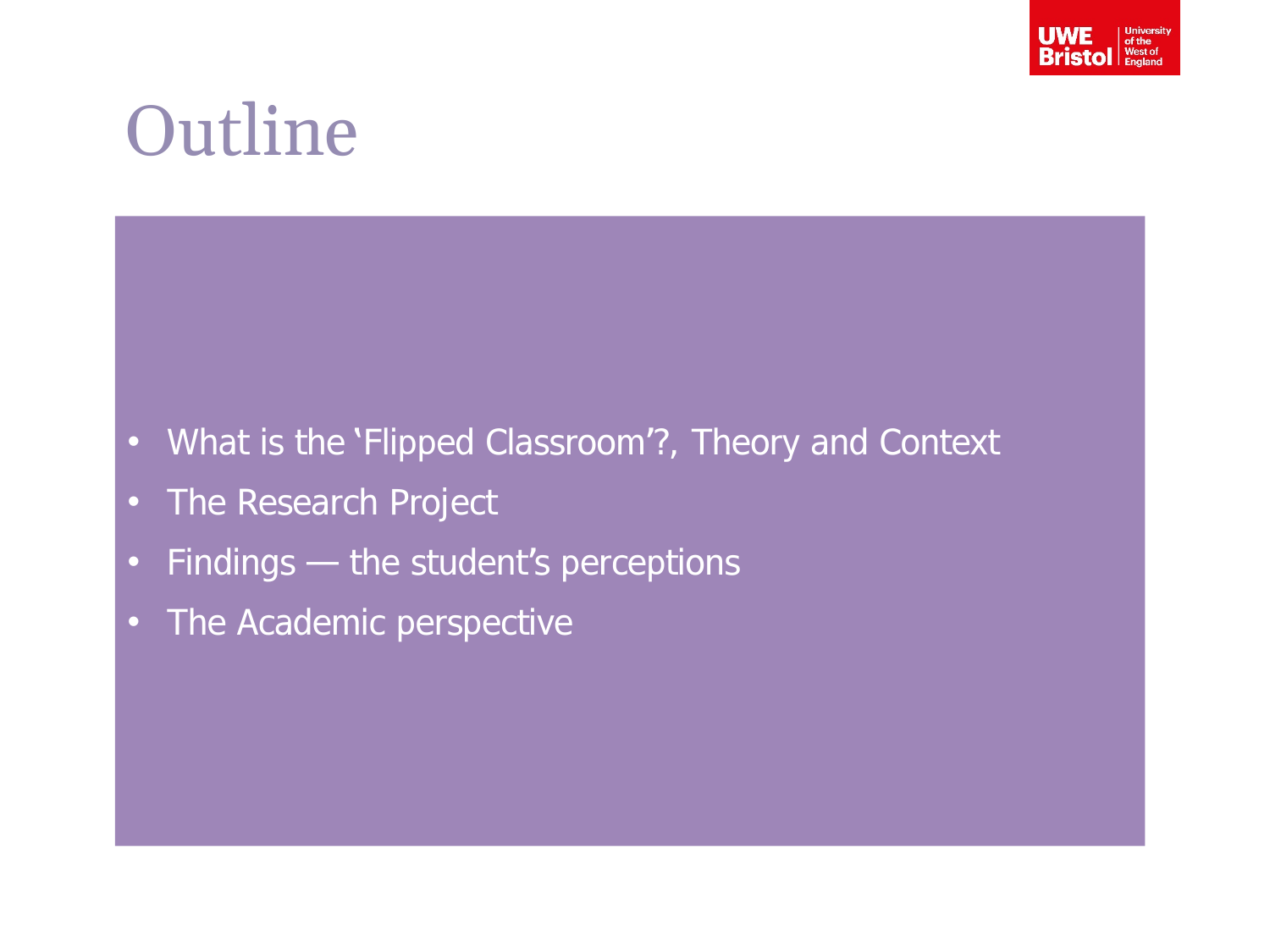

Outline
What is the ‘Flipped Classroom’?, Theory and Context
The Research Project
Findings — the student’s perceptions
The Academic perspective